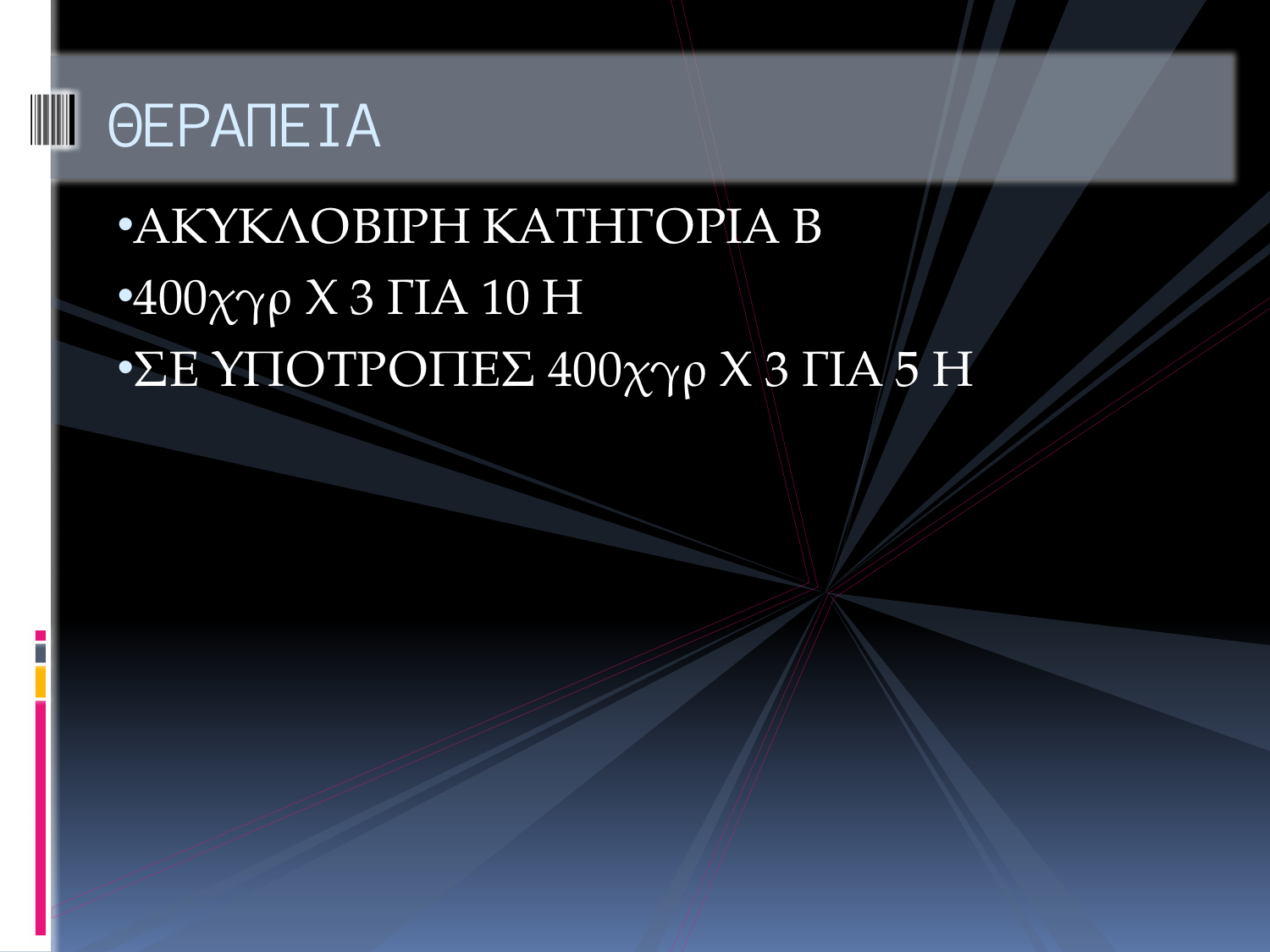

# ΘΕΡΑΠΕΙΑ
ΑΚΥΚΛΟΒΙΡΗ ΚΑΤΗΓΟΡΙΑ Β
400χγρ Χ 3 ΓΙΑ 10 Η
ΣΕ ΥΠΟΤΡΟΠΕΣ 400χγρ Χ 3 ΓΙΑ 5 Η